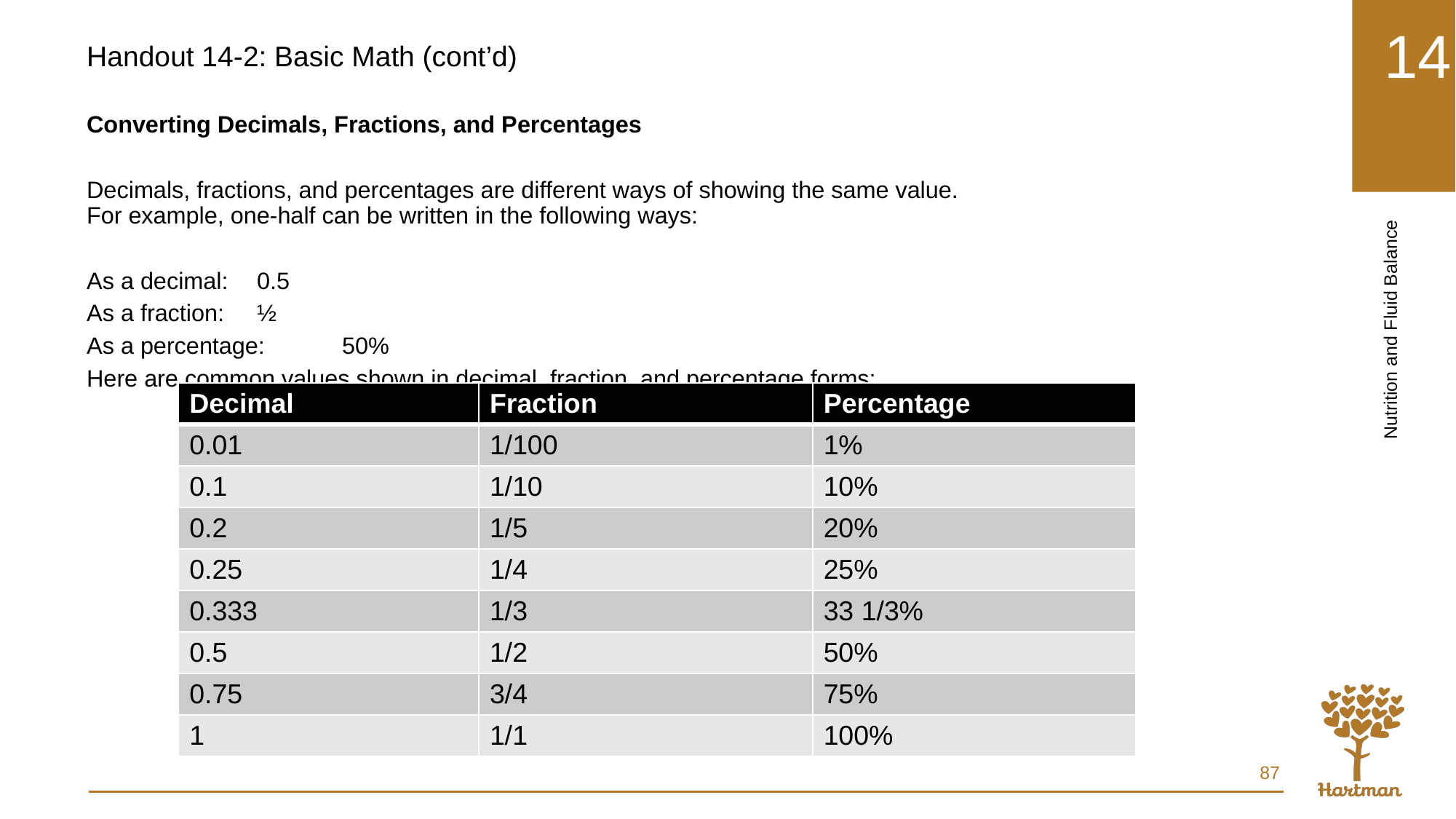

Handout 14-2: Basic Math (cont’d)

Converting Decimals, Fractions, and Percentages

Decimals, fractions, and percentages are different ways of showing the same value.
For example, one-half can be written in the following ways:

As a decimal:	0.5
As a fraction:	½
As a percentage:	50%
Here are common values shown in decimal, fraction, and percentage forms:

| Decimal | Fraction | Percentage |
| --- | --- | --- |
| 0.01 | 1/100 | 1% |
| 0.1 | 1/10 | 10% |
| 0.2 | 1/5 | 20% |
| 0.25 | 1/4 | 25% |
| 0.333 | 1/3 | 33 1/3% |
| 0.5 | 1/2 | 50% |
| 0.75 | 3/4 | 75% |
| 1 | 1/1 | 100% |
|  |  |
| --- | --- |
|  |  |
|  |  |
87